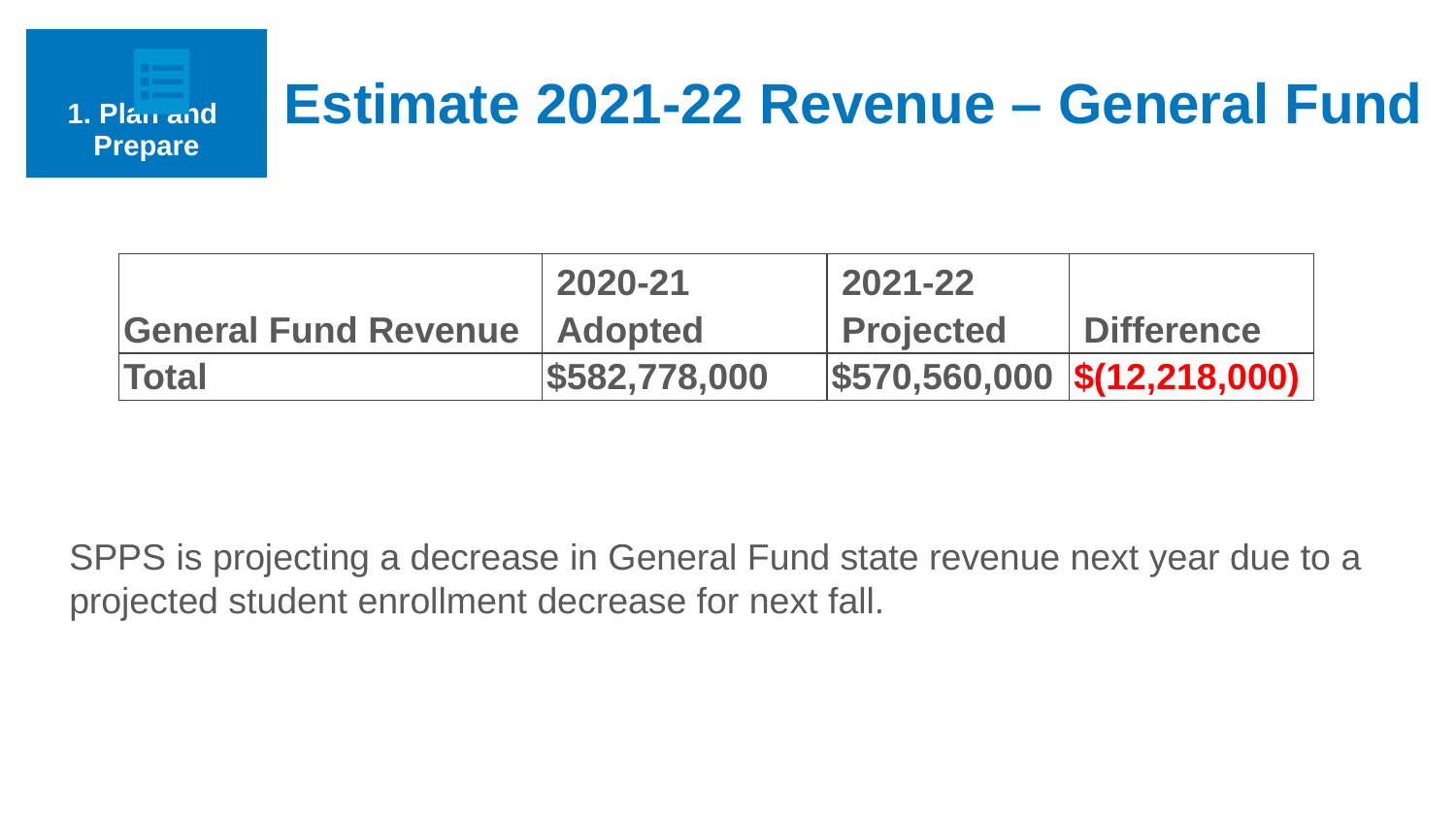

| 1. Plan and Prepare |
| --- |

Estimate 2021-22 Revenue – General Fund

| General Fund Revenue | 2020-21 Adopted | 2021-22 Projected | Difference |
| --- | --- | --- | --- |
| Total | $582,778,000 | $570,560,000 | $(12,218,000) |
SPPS is projecting a decrease in General Fund state revenue next year due to a projected student enrollment decrease for next fall.